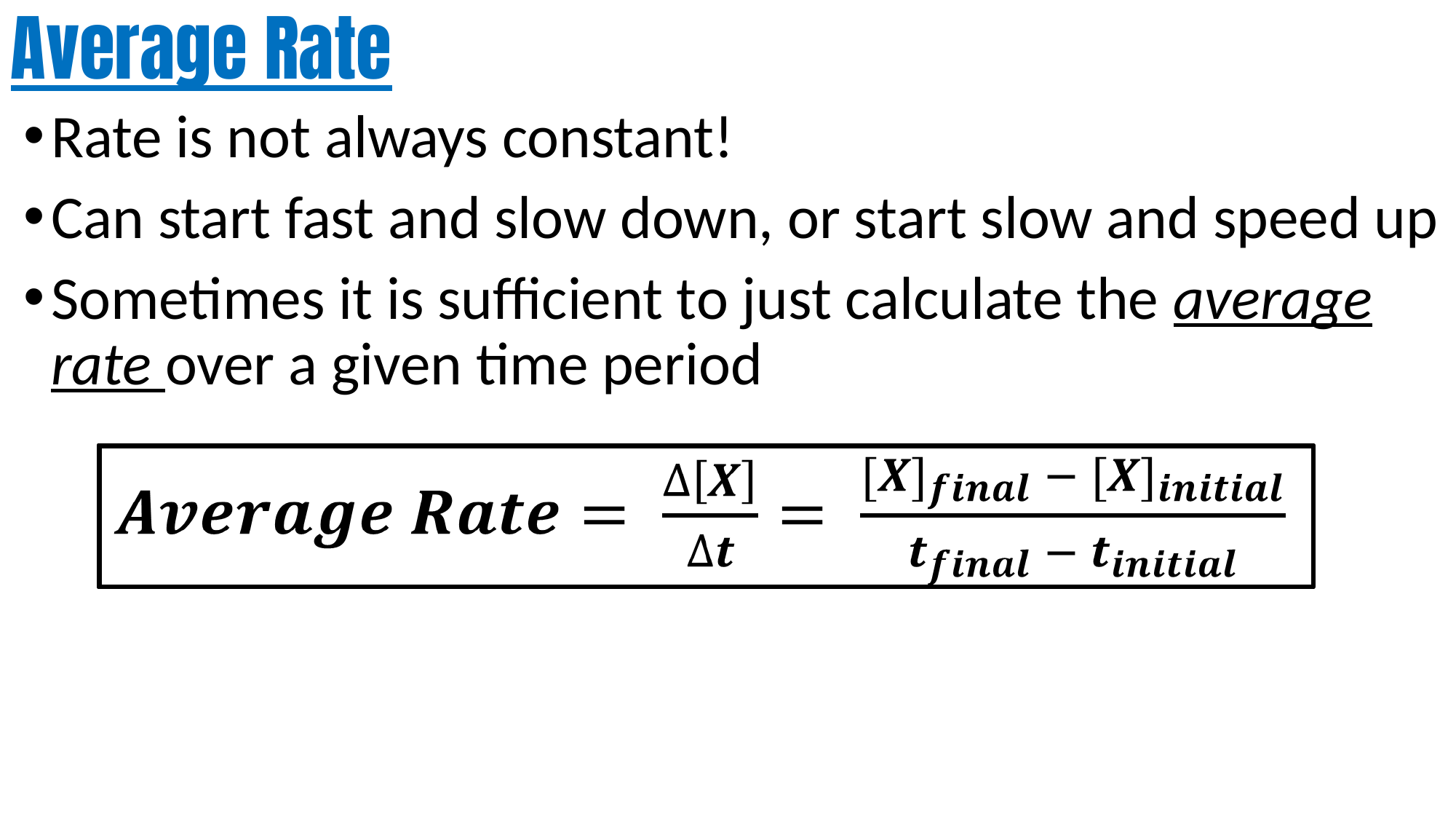

Average Rate
Rate is not always constant!
Can start fast and slow down, or start slow and speed up
Sometimes it is sufficient to just calculate the average rate over a given time period